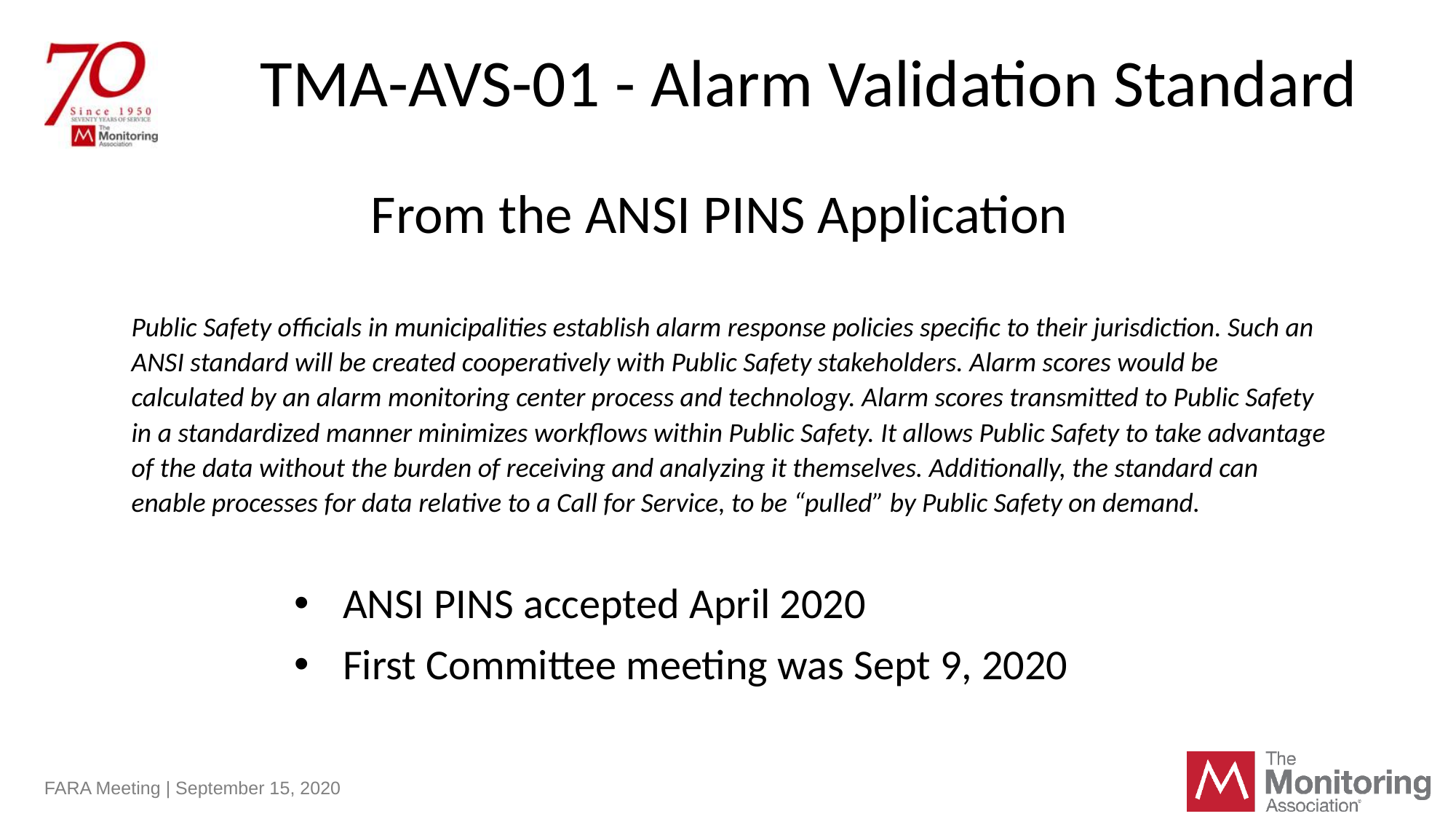

# TMA-AVS-01 - Alarm Validation Standard
From the ANSI PINS Application

Public Safety officials in municipalities establish alarm response policies specific to their jurisdiction. Such an ANSI standard will be created cooperatively with Public Safety stakeholders. Alarm scores would be calculated by an alarm monitoring center process and technology. Alarm scores transmitted to Public Safety in a standardized manner minimizes workflows within Public Safety. It allows Public Safety to take advantage of the data without the burden of receiving and analyzing it themselves. Additionally, the standard can enable processes for data relative to a Call for Service, to be “pulled” by Public Safety on demand.
ANSI PINS accepted April 2020
First Committee meeting was Sept 9, 2020